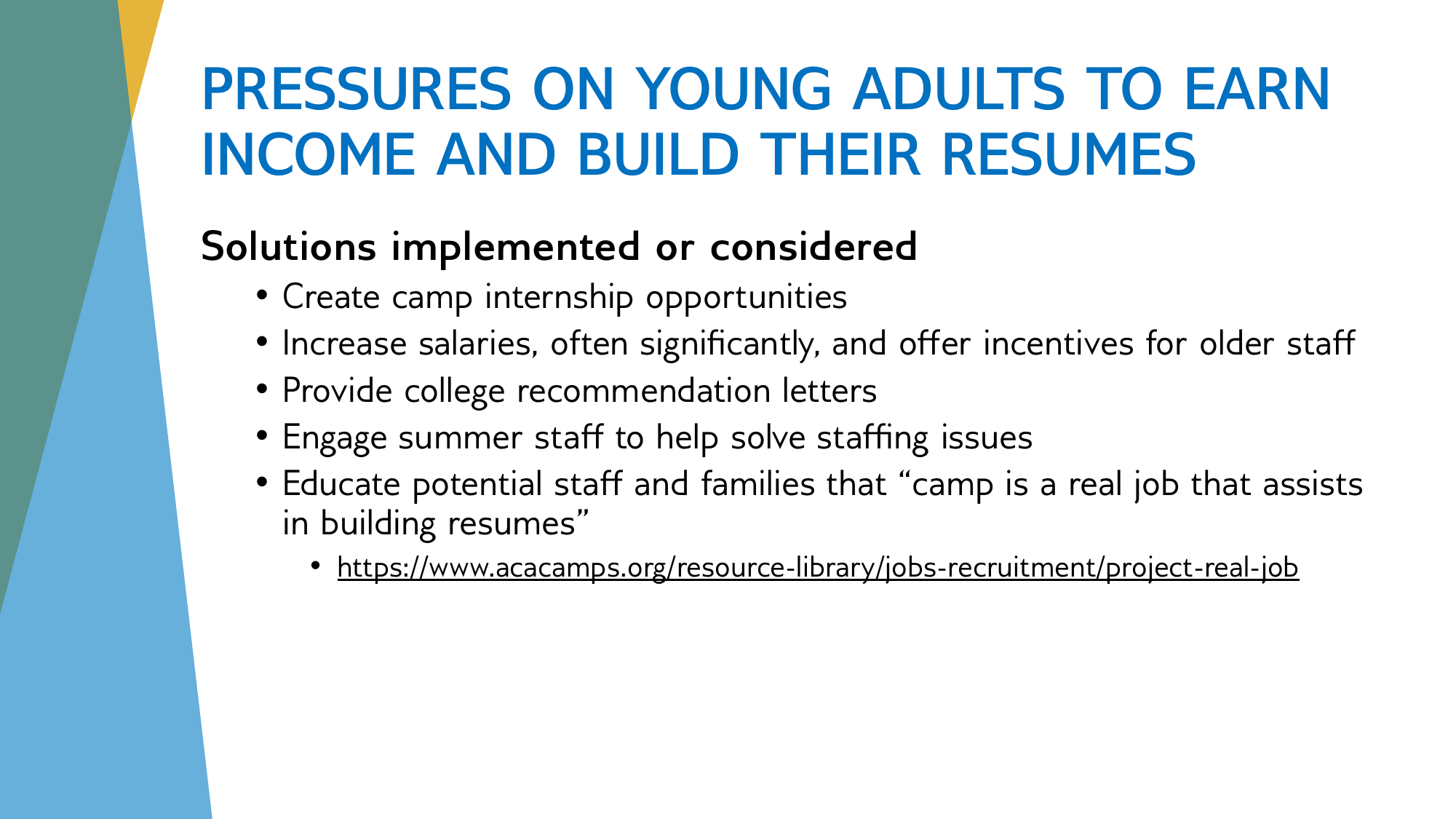

# PRESSURES ON YOUNG ADULTS TO EARN INCOME AND BUILD THEIR RESUMES
Solutions implemented or considered
Create camp internship opportunities
Increase salaries, often significantly, and offer incentives for older staff
Provide college recommendation letters
Engage summer staff to help solve staffing issues
Educate potential staff and families that “camp is a real job that assists in building resumes”
https://www.acacamps.org/resource-library/jobs-recruitment/project-real-job